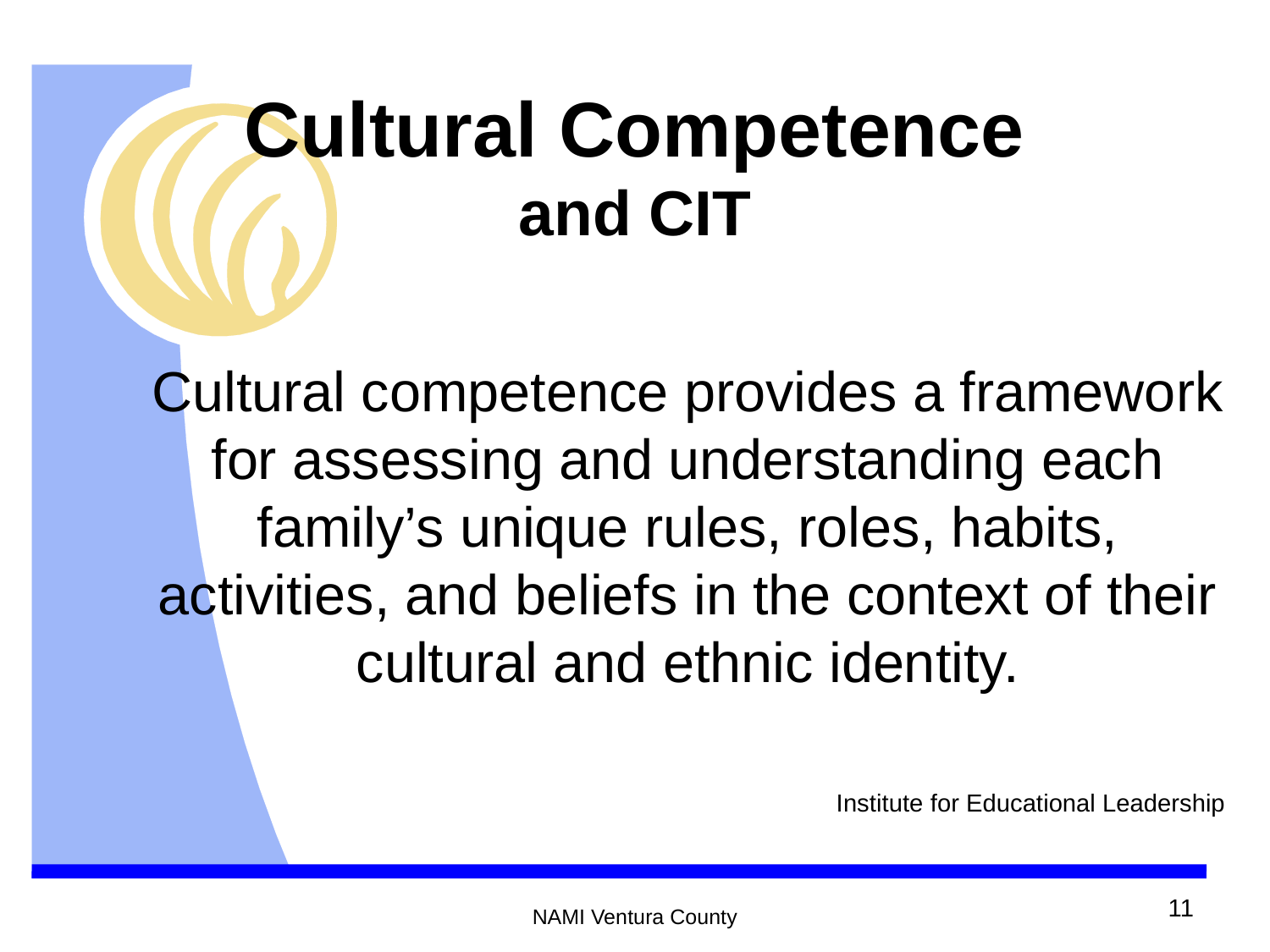

# Cultural Competence and CIT
Cultural competence provides a framework for assessing and understanding each family’s unique rules, roles, habits, activities, and beliefs in the context of their cultural and ethnic identity.

Institute for Educational Leadership
11
NAMI Ventura County